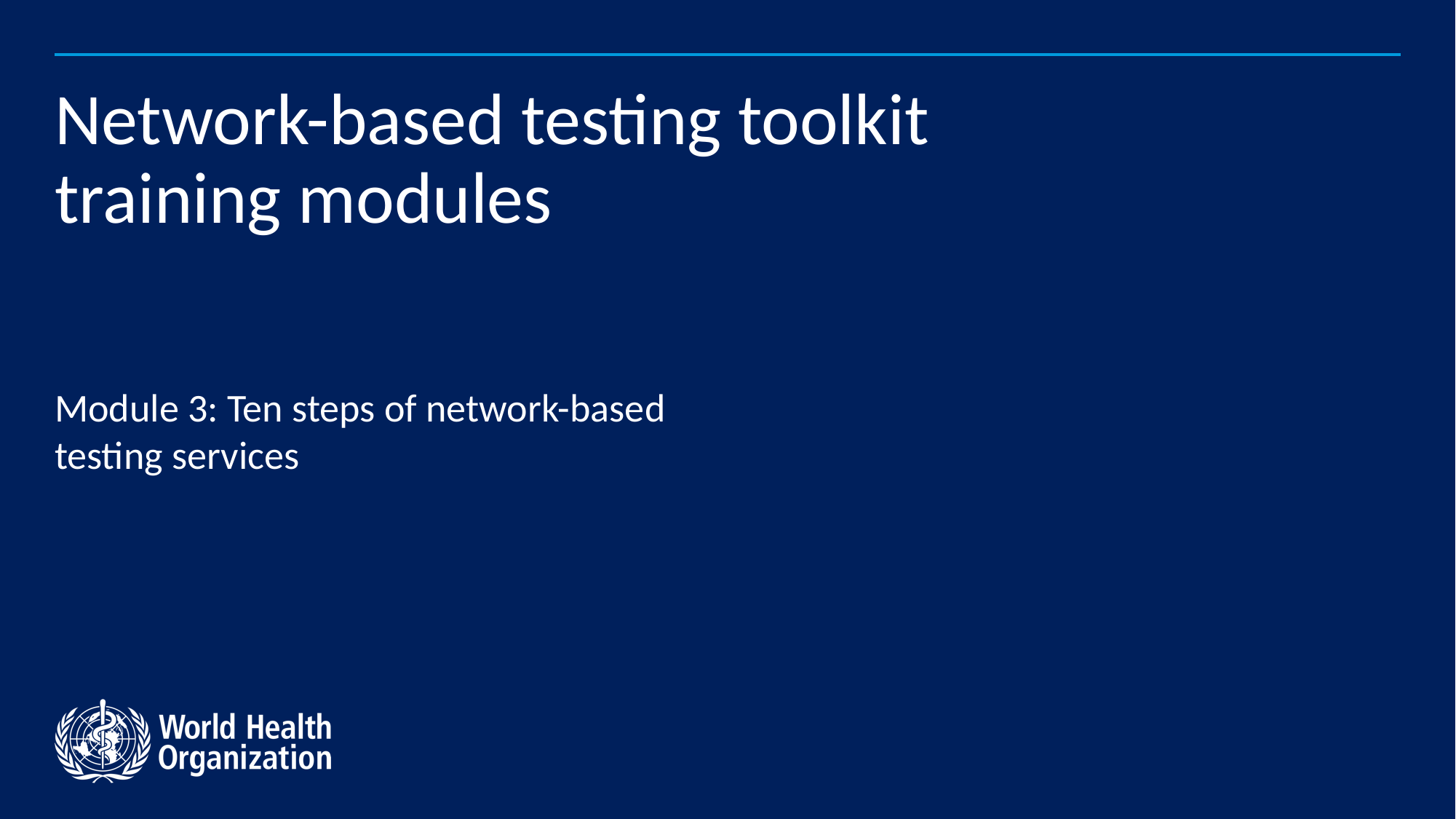

# Network-based testing toolkit training modules
Module 3: Ten steps of network-based testing services